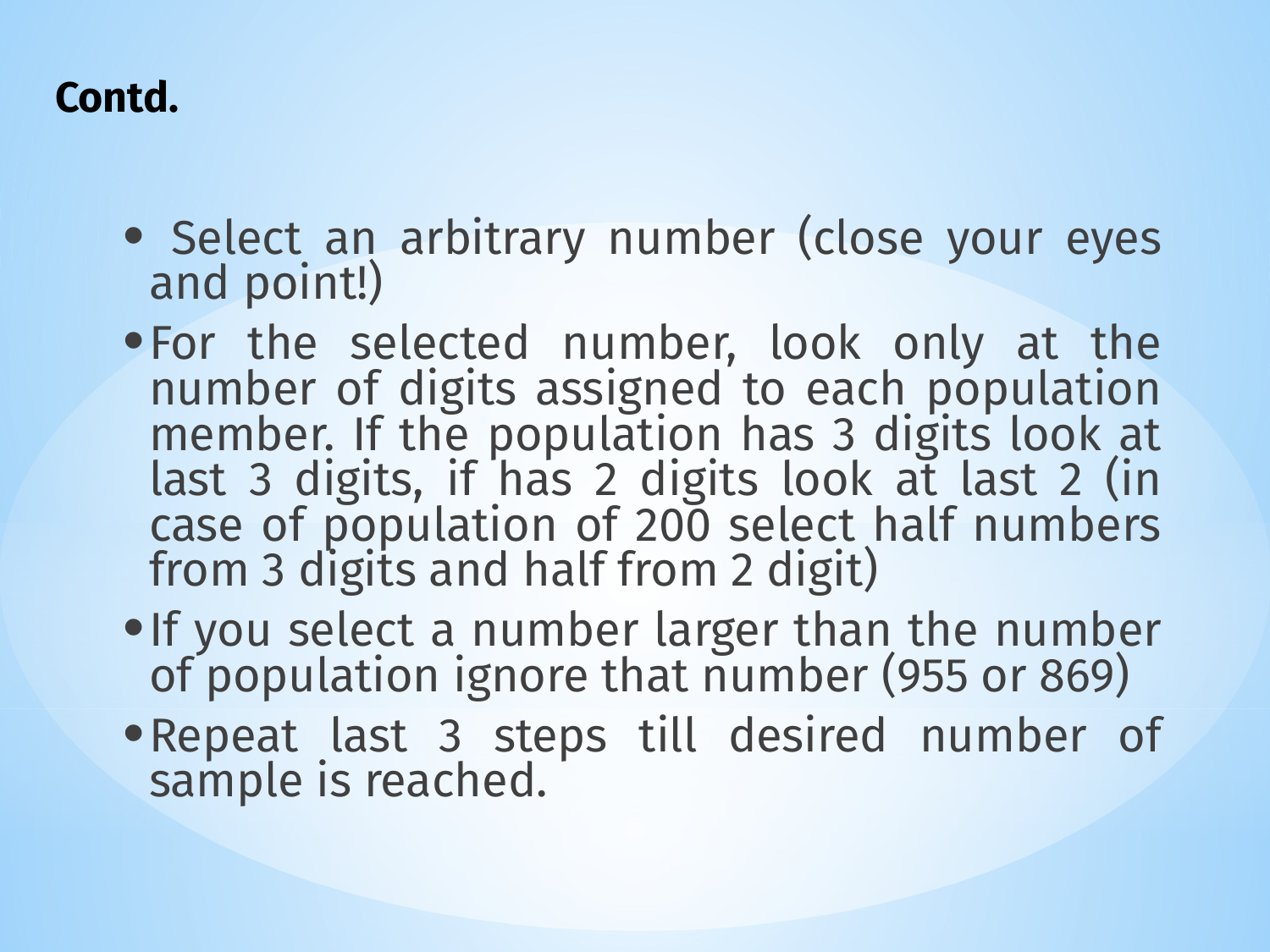

# Contd.
 Select an arbitrary number (close your eyes and point!)
For the selected number, look only at the number of digits assigned to each population member. If the population has 3 digits look at last 3 digits, if has 2 digits look at last 2 (in case of population of 200 select half numbers from 3 digits and half from 2 digit)
If you select a number larger than the number of population ignore that number (955 or 869)
Repeat last 3 steps till desired number of sample is reached.